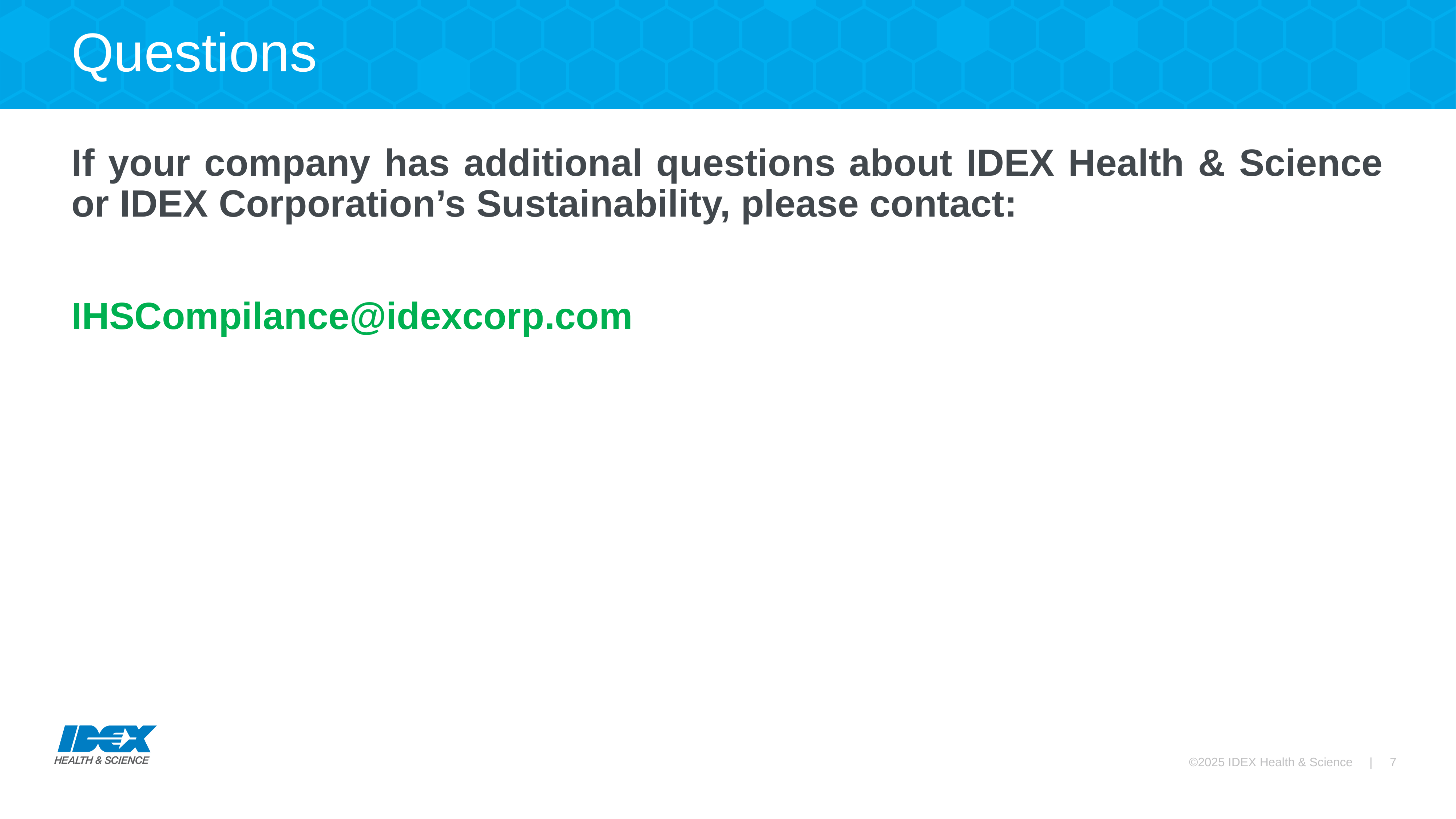

# Questions
If your company has additional questions about IDEX Health & Science or IDEX Corporation’s Sustainability, please contact:

IHSCompilance@idexcorp.com

©2025 IDEX Health & Science     |     7